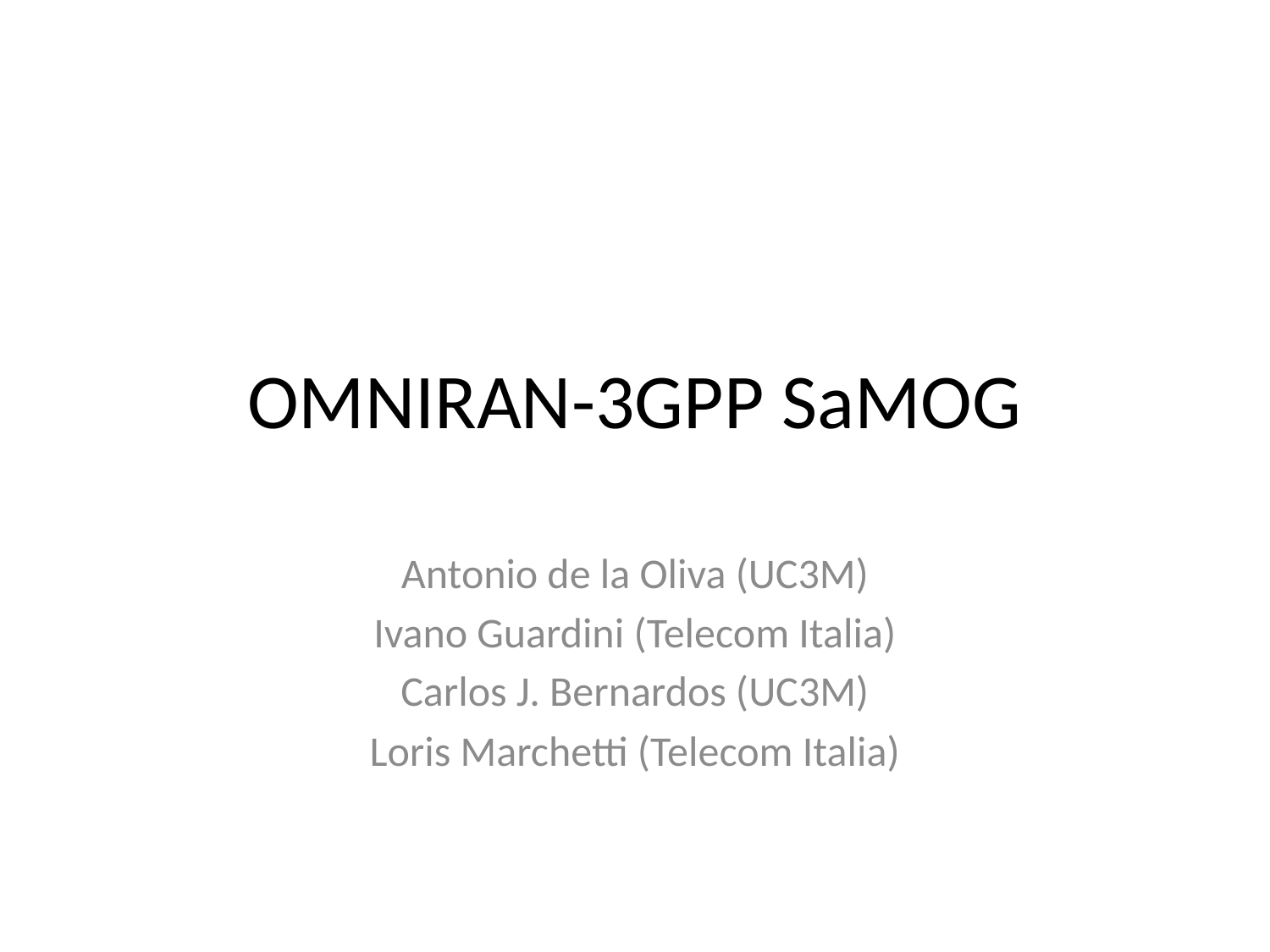

# OMNIRAN-3GPP SaMOG
Antonio de la Oliva (UC3M)
Ivano Guardini (Telecom Italia)
Carlos J. Bernardos (UC3M)
Loris Marchetti (Telecom Italia)